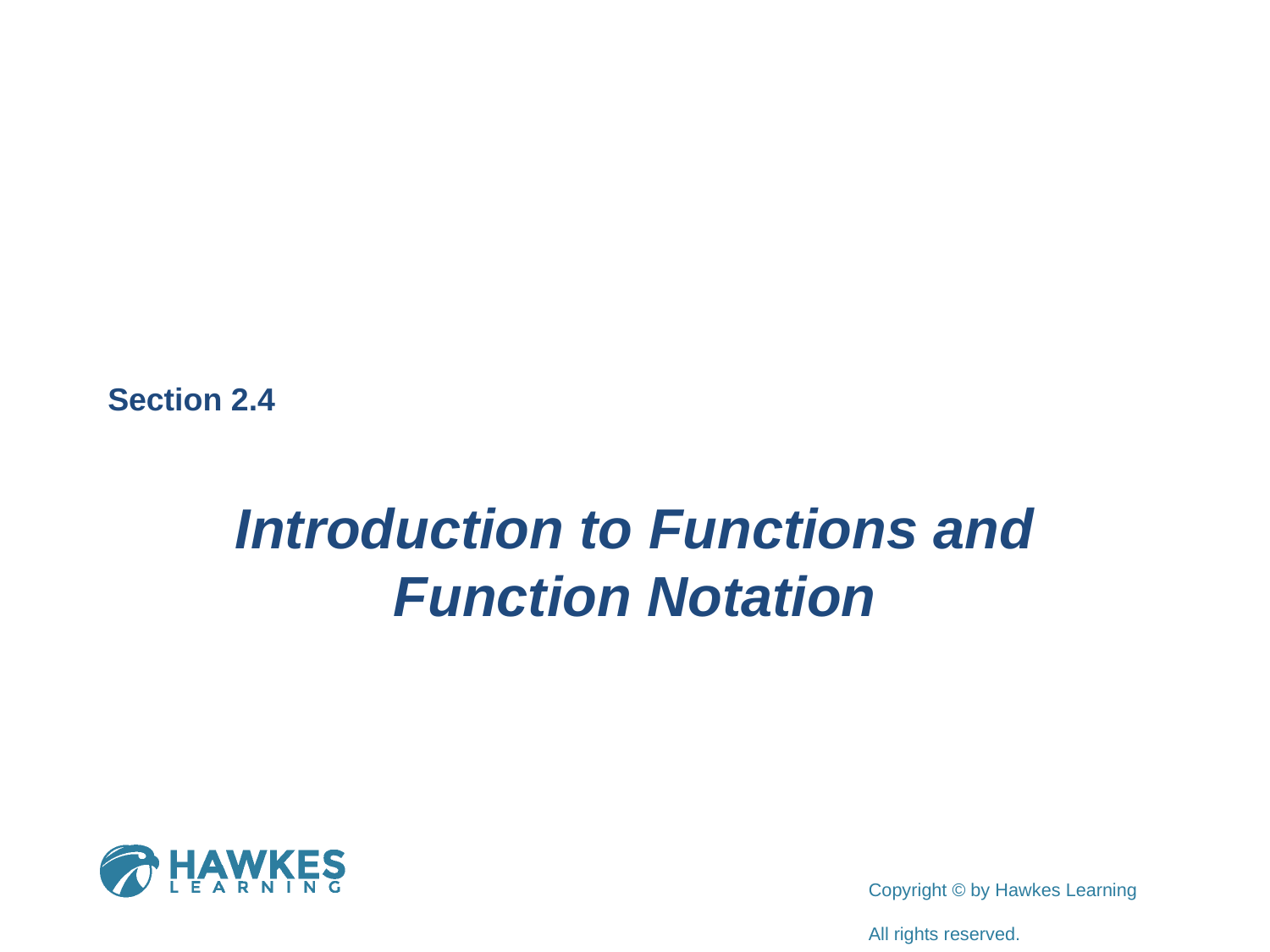

Section 2.4
Introduction to Functions and Function Notation